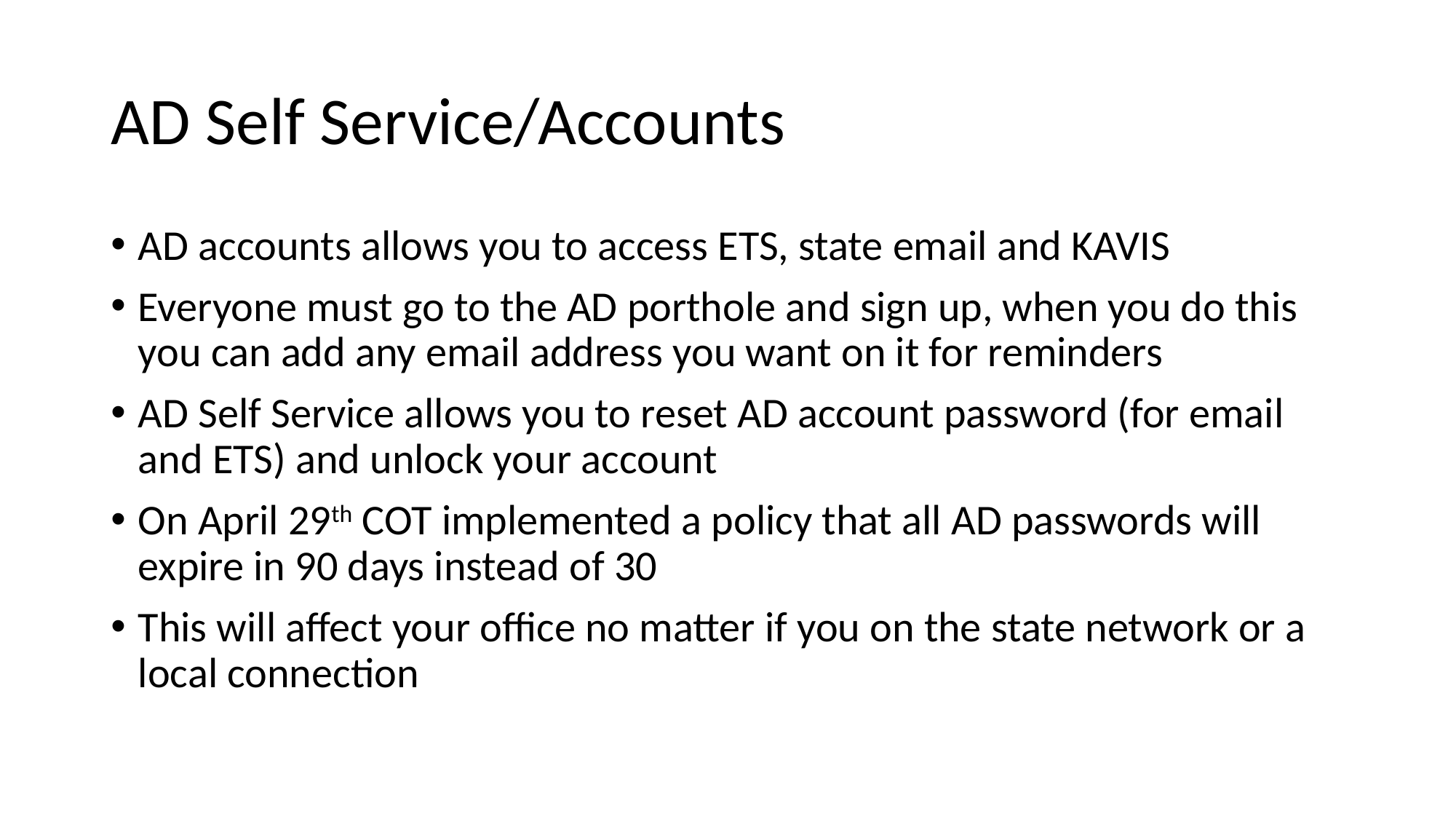

# AD Self Service/Accounts
AD accounts allows you to access ETS, state email and KAVIS
Everyone must go to the AD porthole and sign up, when you do this you can add any email address you want on it for reminders
AD Self Service allows you to reset AD account password (for email and ETS) and unlock your account
On April 29th COT implemented a policy that all AD passwords will expire in 90 days instead of 30
This will affect your office no matter if you on the state network or a local connection